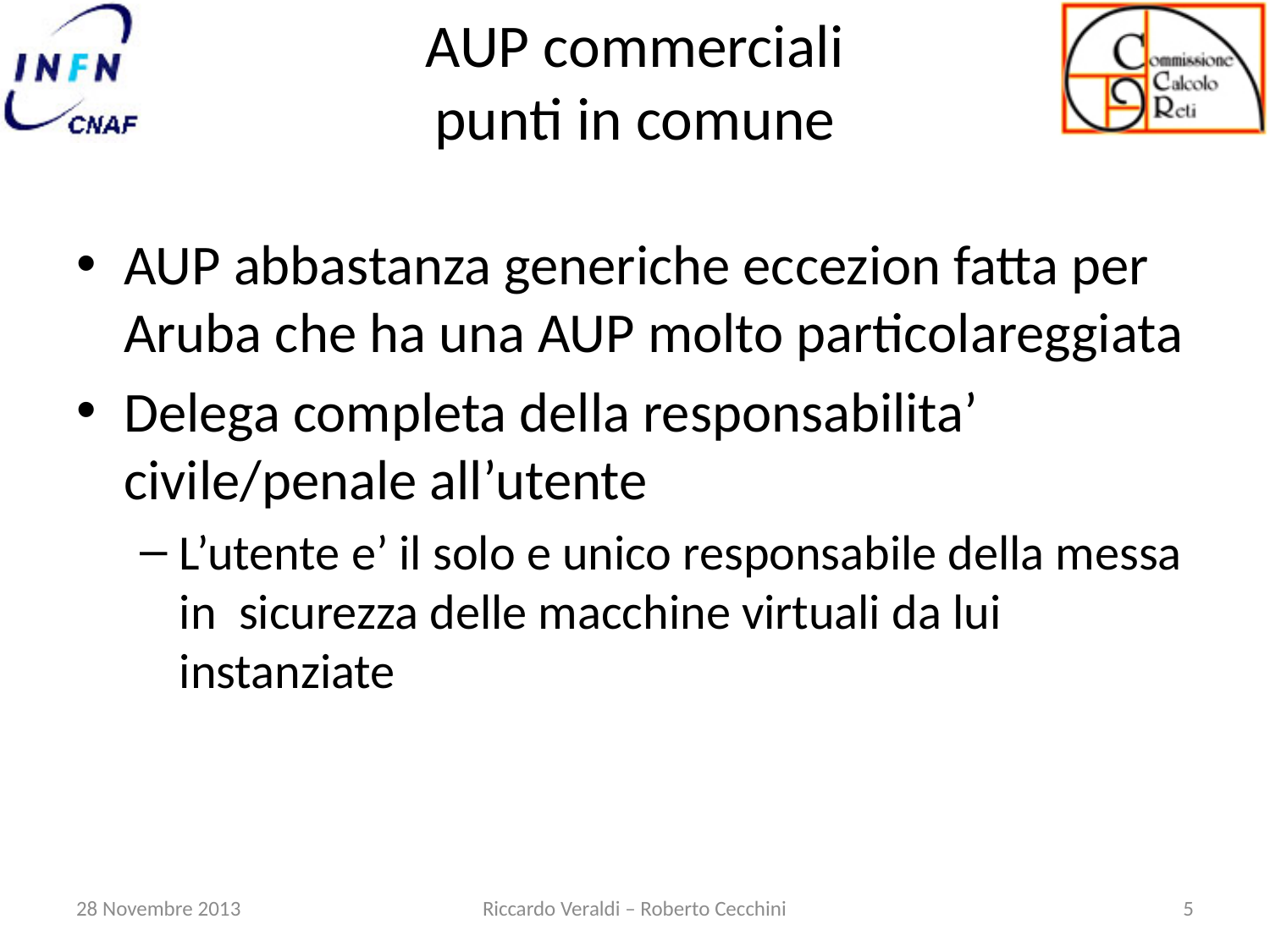

# AUP commerciali punti in comune
AUP abbastanza generiche eccezion fatta per Aruba che ha una AUP molto particolareggiata
Delega completa della responsabilita’ civile/penale all’utente
L’utente e’ il solo e unico responsabile della messa in  sicurezza delle macchine virtuali da lui instanziate
28 Novembre 2013
Riccardo Veraldi – Roberto Cecchini
5